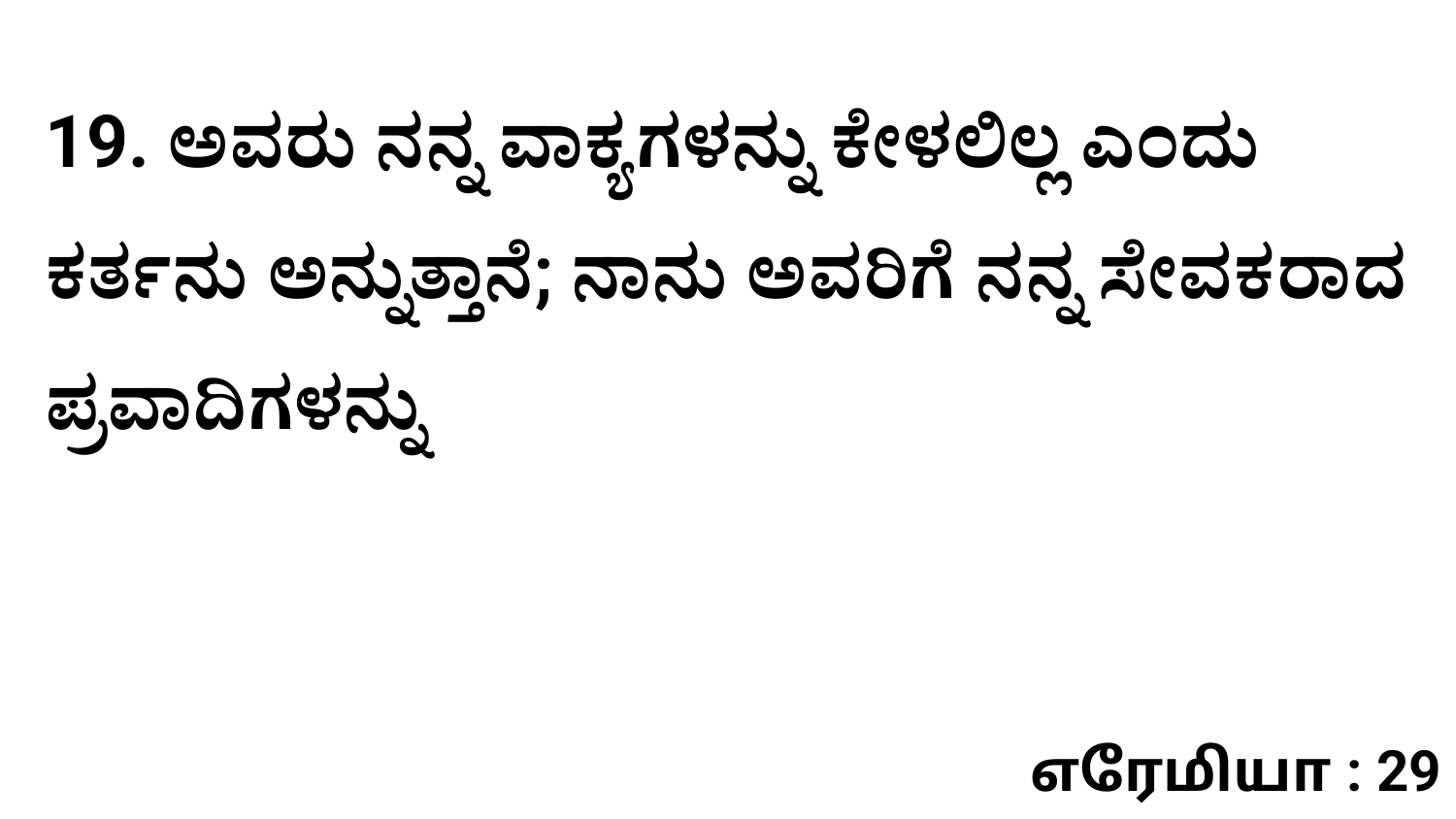

19. ಅವರು ನನ್ನ ವಾಕ್ಯಗಳನ್ನು ಕೇಳಲಿಲ್ಲ ಎಂದು ಕರ್ತನು ಅನ್ನುತ್ತಾನೆ; ನಾನು ಅವರಿಗೆ ನನ್ನ ಸೇವಕರಾದ ಪ್ರವಾದಿಗಳನ್ನು
எரேமியா : 29